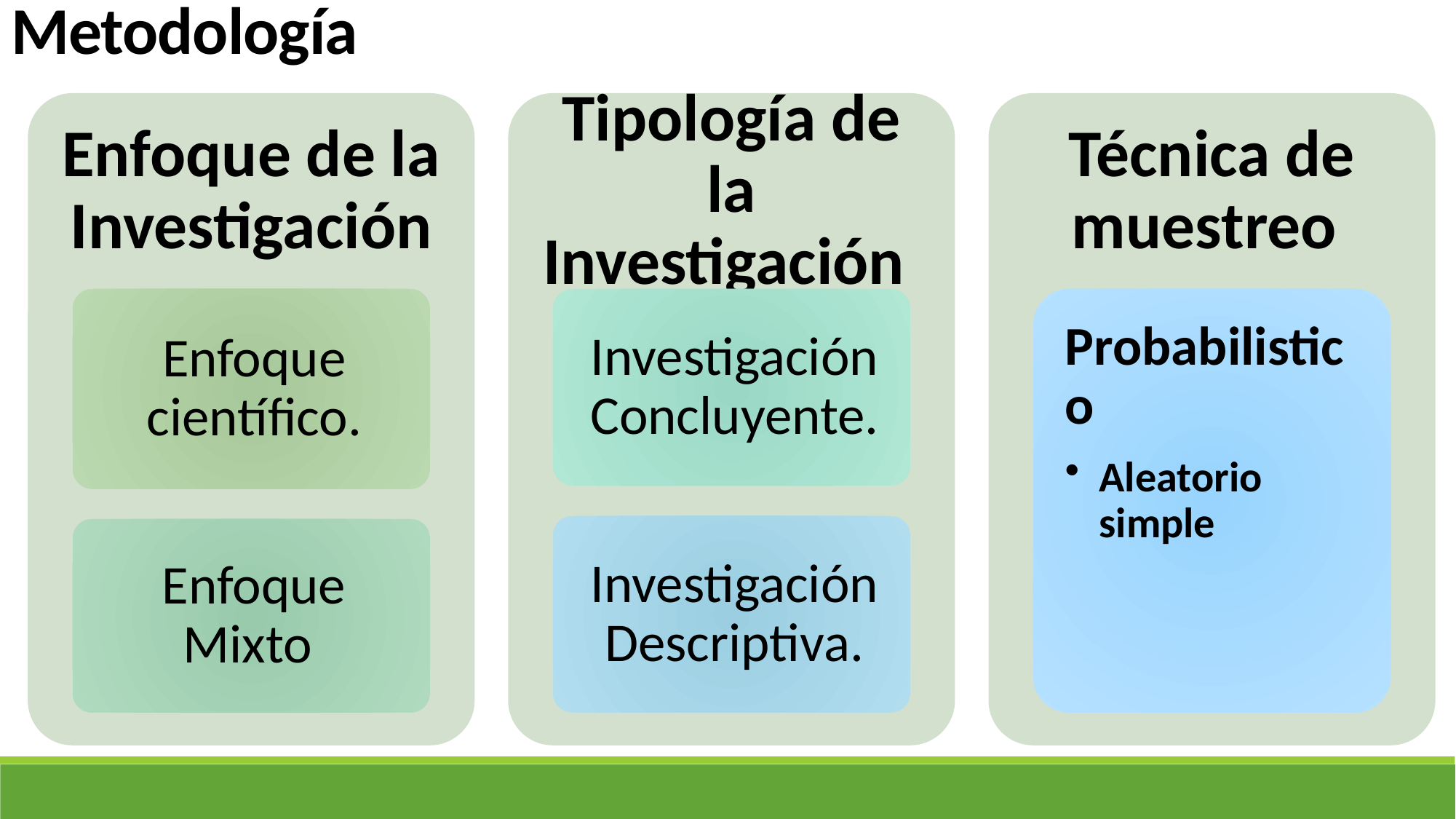

Metodología
Enfoque de la Investigación
Enfoque científico.
Enfoque Mixto
Tipología de la Investigación
Investigación Concluyente.
Investigación Descriptiva.
Técnica de muestreo
Probabilistico
Aleatorio simple